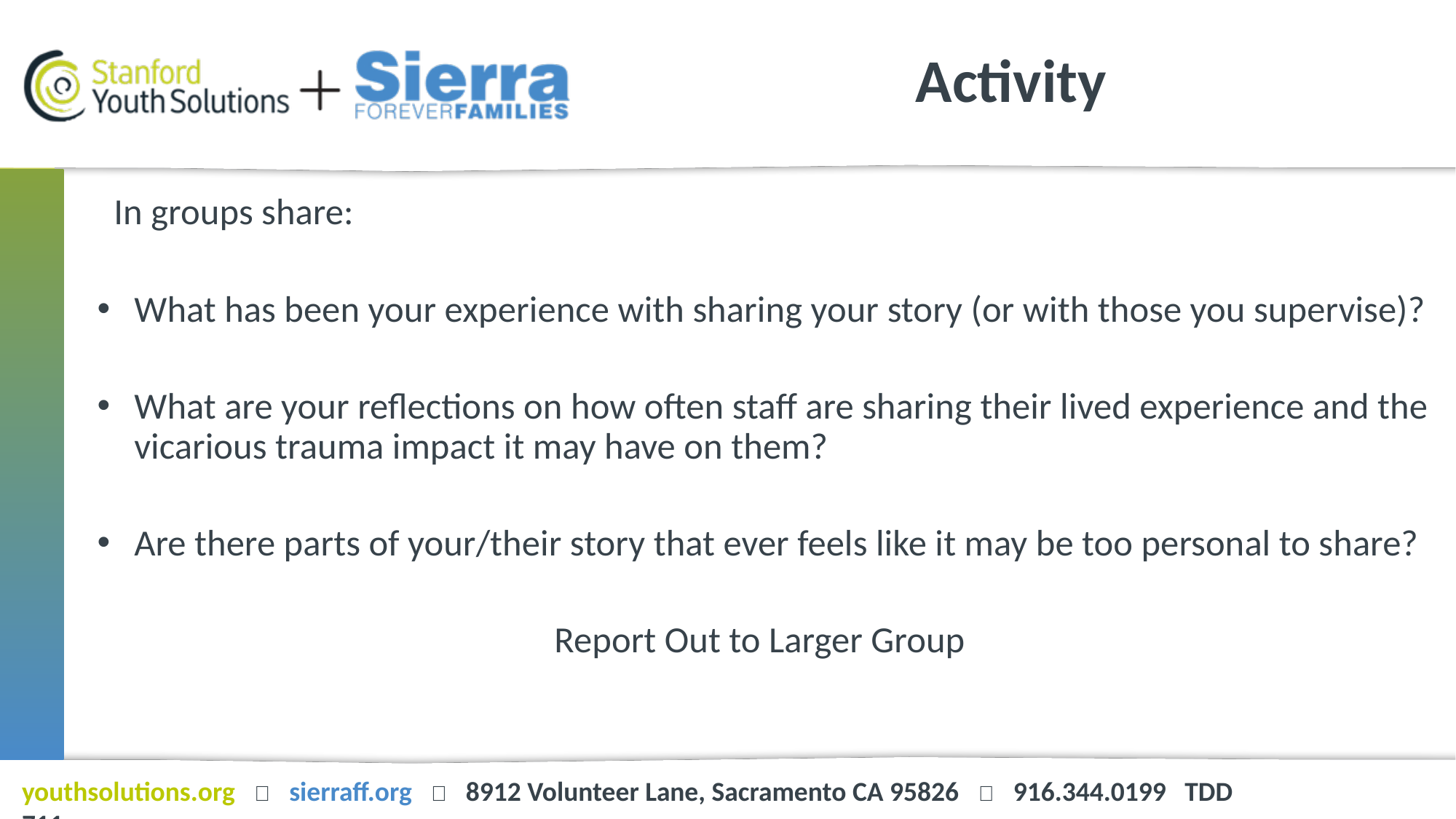

# Activity
  In groups share:

What has been your experience with sharing your story (or with those you supervise)?

What are your reflections on how often staff are sharing their lived experience and the vicarious trauma impact it may have on them?

Are there parts of your/their story that ever feels like it may be too personal to share?

Report Out to Larger Group